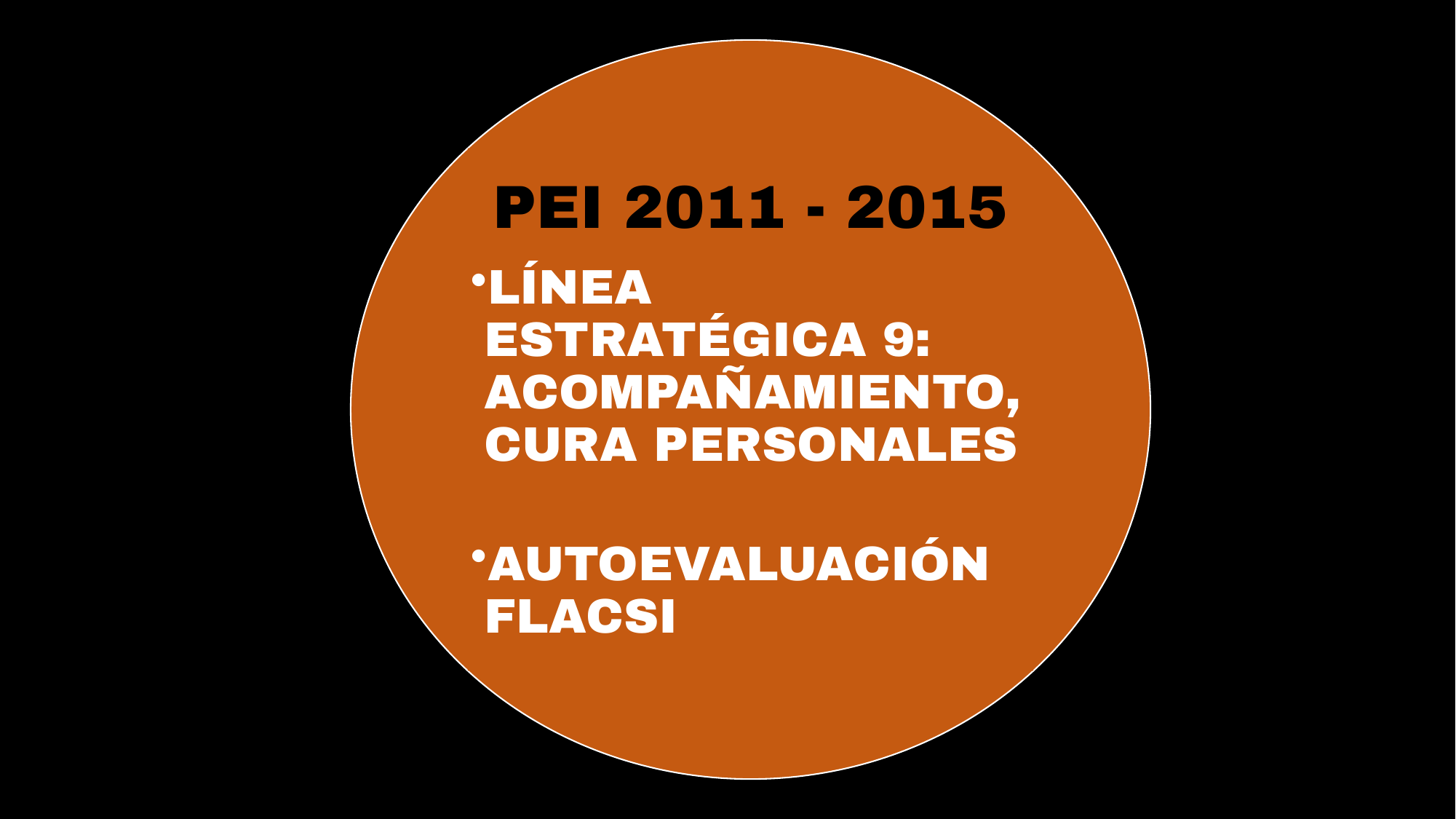

PEI 2011 - 2015
LÍNEA ESTRATÉGICA 9: ACOMPAÑAMIENTO, CURA PERSONALES

AUTOEVALUACIÓN FLACSI